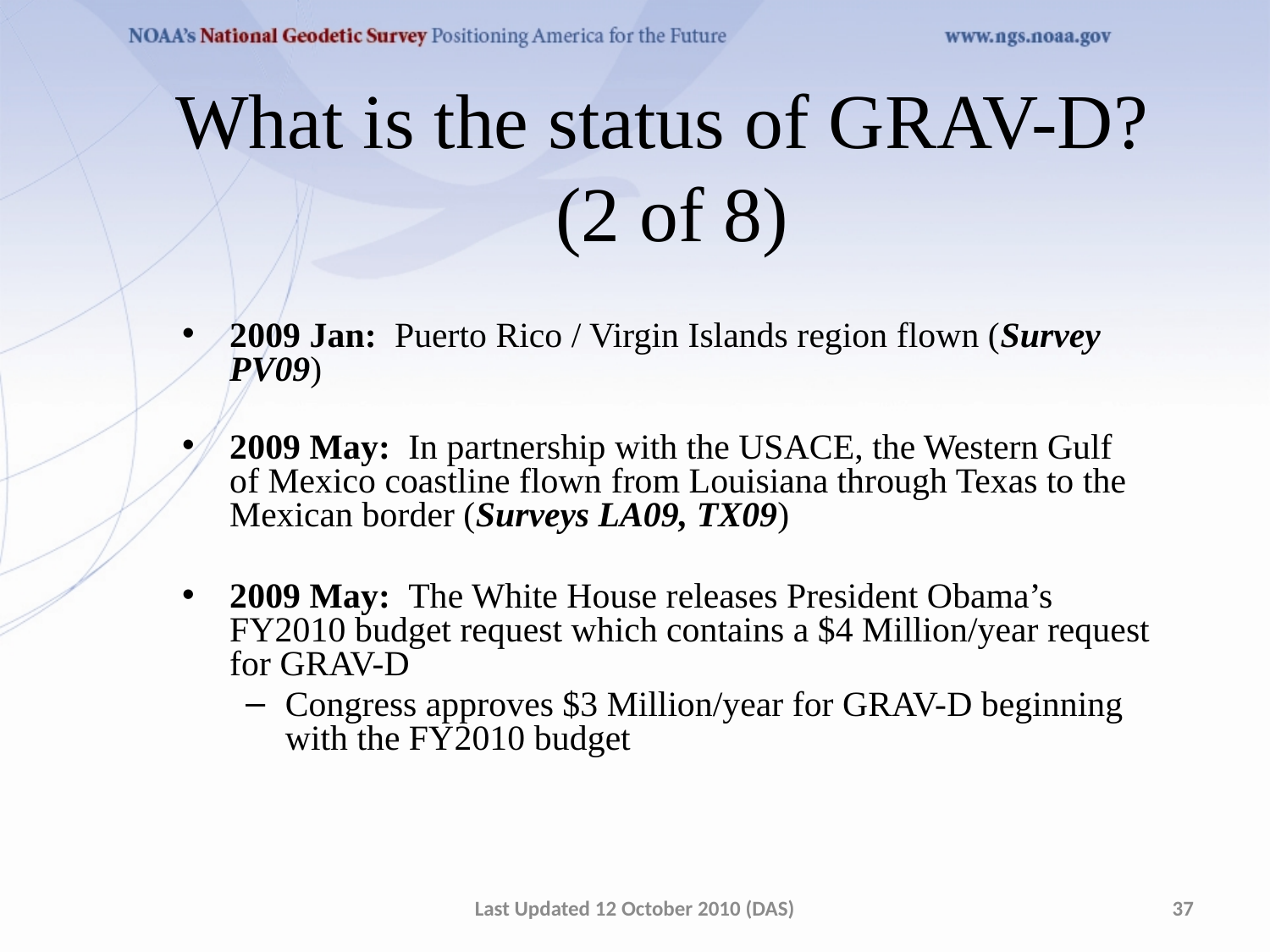

What is the status of GRAV-D?
(2 of 8)

2009 Jan:  Puerto Rico / Virgin Islands region flown (Survey PV09)

2009 May:  In partnership with the USACE, the Western Gulf of Mexico coastline flown from Louisiana through Texas to the Mexican border (Surveys LA09, TX09)

2009 May:  The White House releases President Obama’s FY2010 budget request which contains a $4 Million/year request for GRAV-D
Congress approves $3 Million/year for GRAV-D beginning with the FY2010 budget

Last Updated 12 October 2010 (DAS)
37